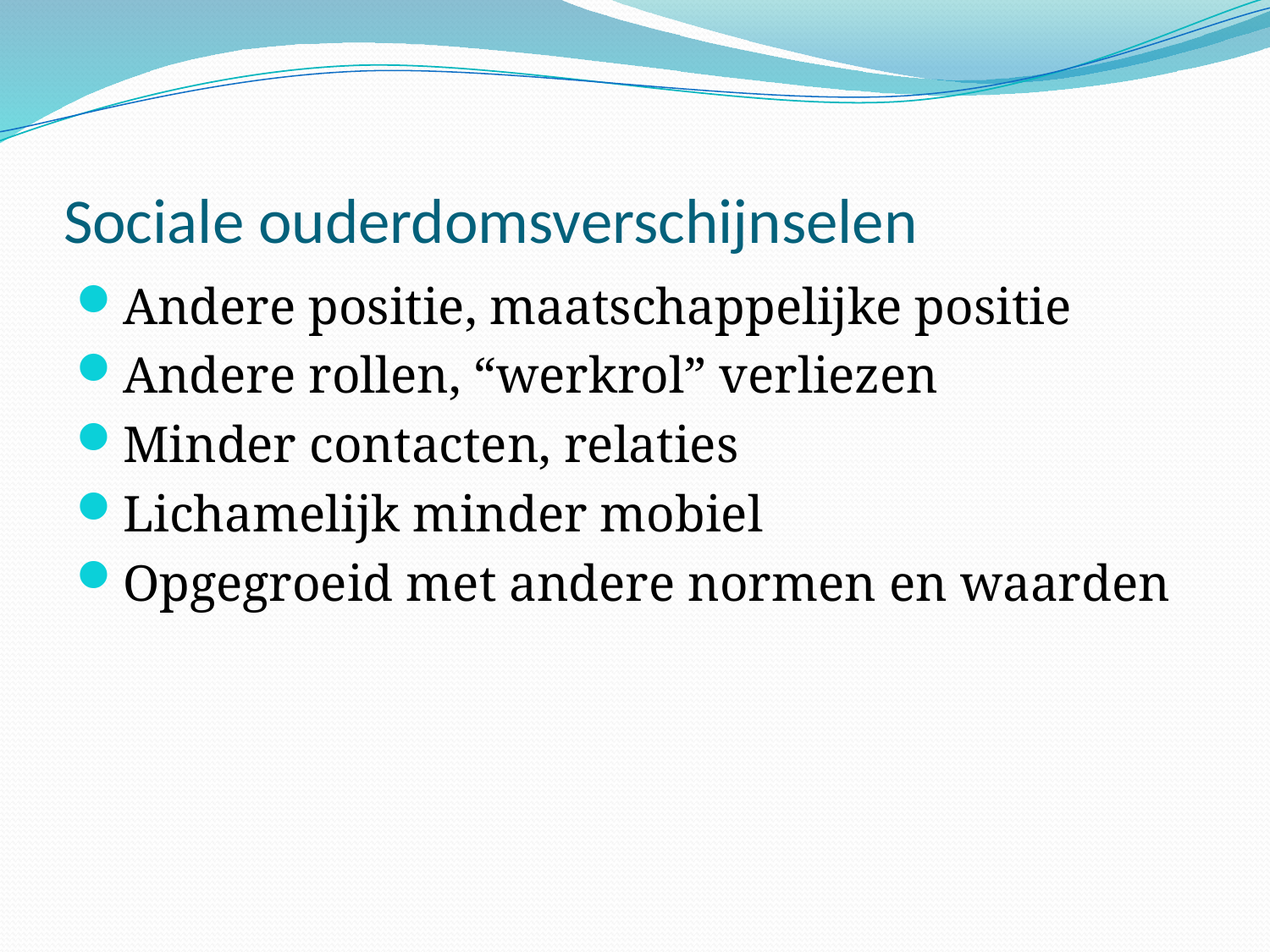

# Sociale ouderdomsverschijnselen
Andere positie, maatschappelijke positie
Andere rollen, “werkrol” verliezen
Minder contacten, relaties
Lichamelijk minder mobiel
Opgegroeid met andere normen en waarden